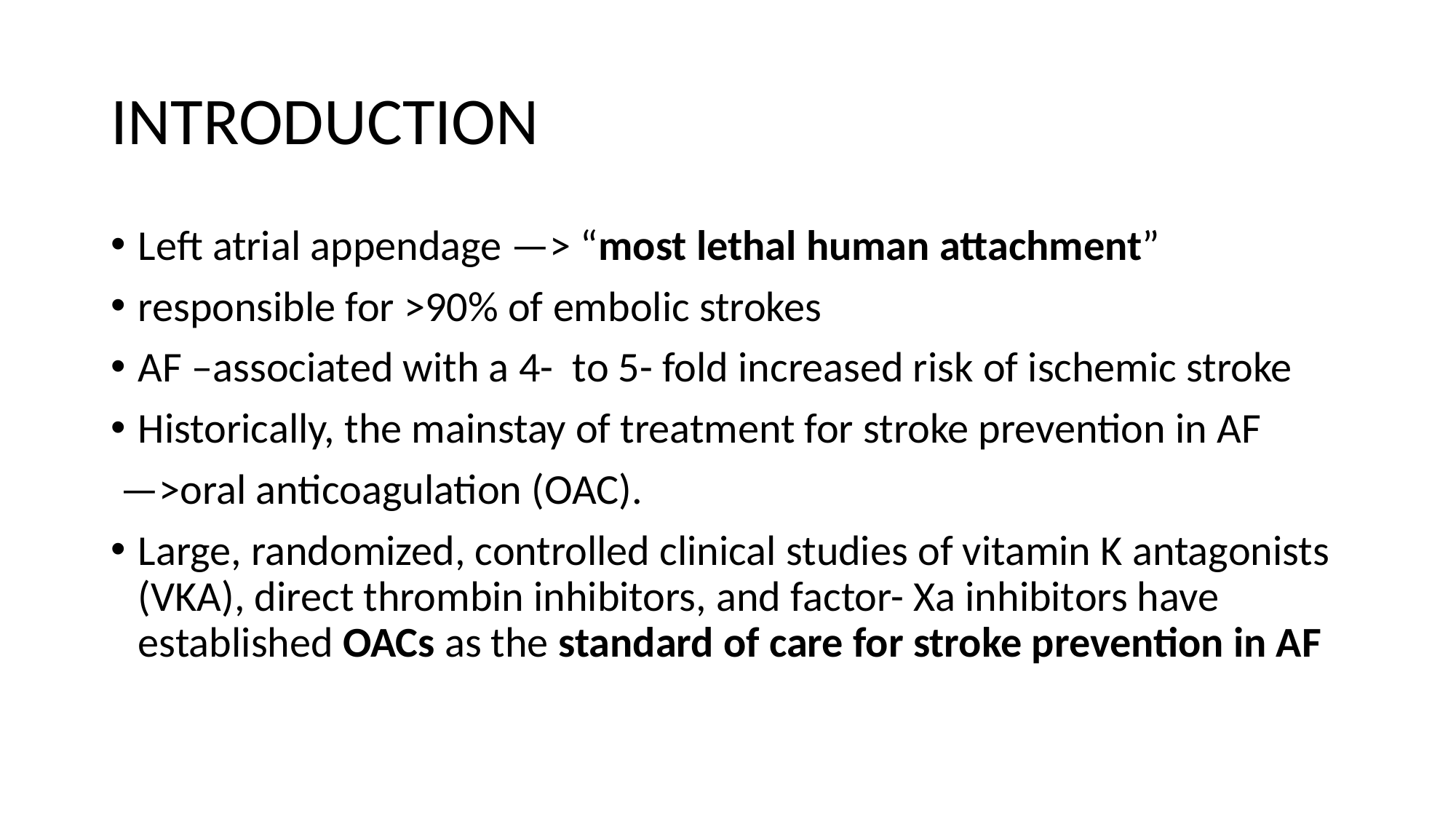

# INTRODUCTION
Left atrial appendage —> “most lethal human attachment”
responsible for >90% of embolic strokes
AF –associated with a 4-  to 5- fold increased risk of ischemic stroke
Historically, the mainstay of treatment for stroke prevention in AF
 —>oral anticoagulation (OAC).
Large, randomized, controlled clinical studies of vitamin K antagonists (VKA), direct thrombin inhibitors, and factor- Xa inhibitors have established OACs as the standard of care for stroke prevention in AF